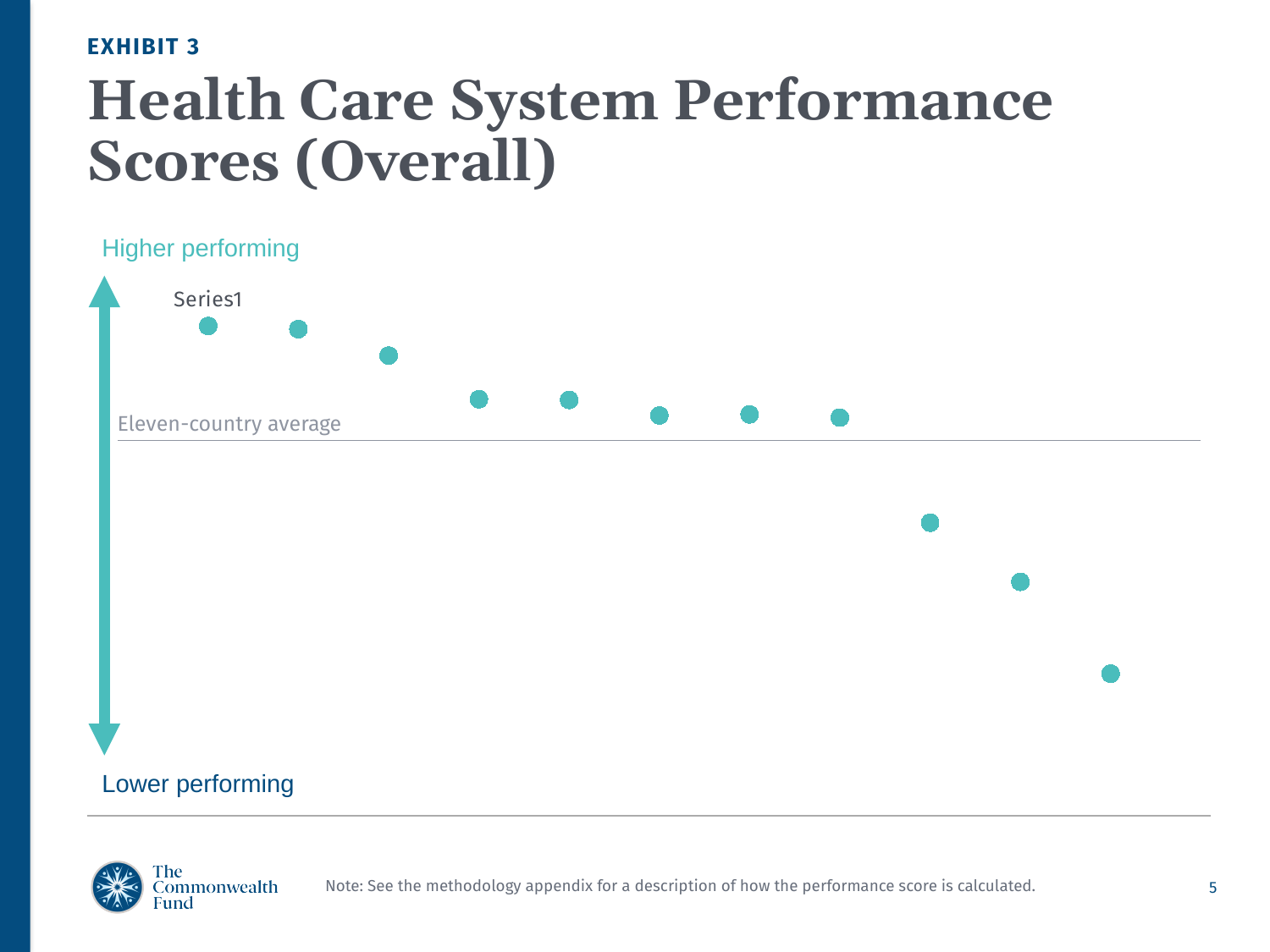

EXHIBIT 3
# Health Care System Performance Scores (Overall)
Higher performing

### Chart

| Category | OVERALL RATING |
|---|---|
Eleven-country average
Lower performing
Note: See the methodology appendix for a description of how the performance score is calculated.